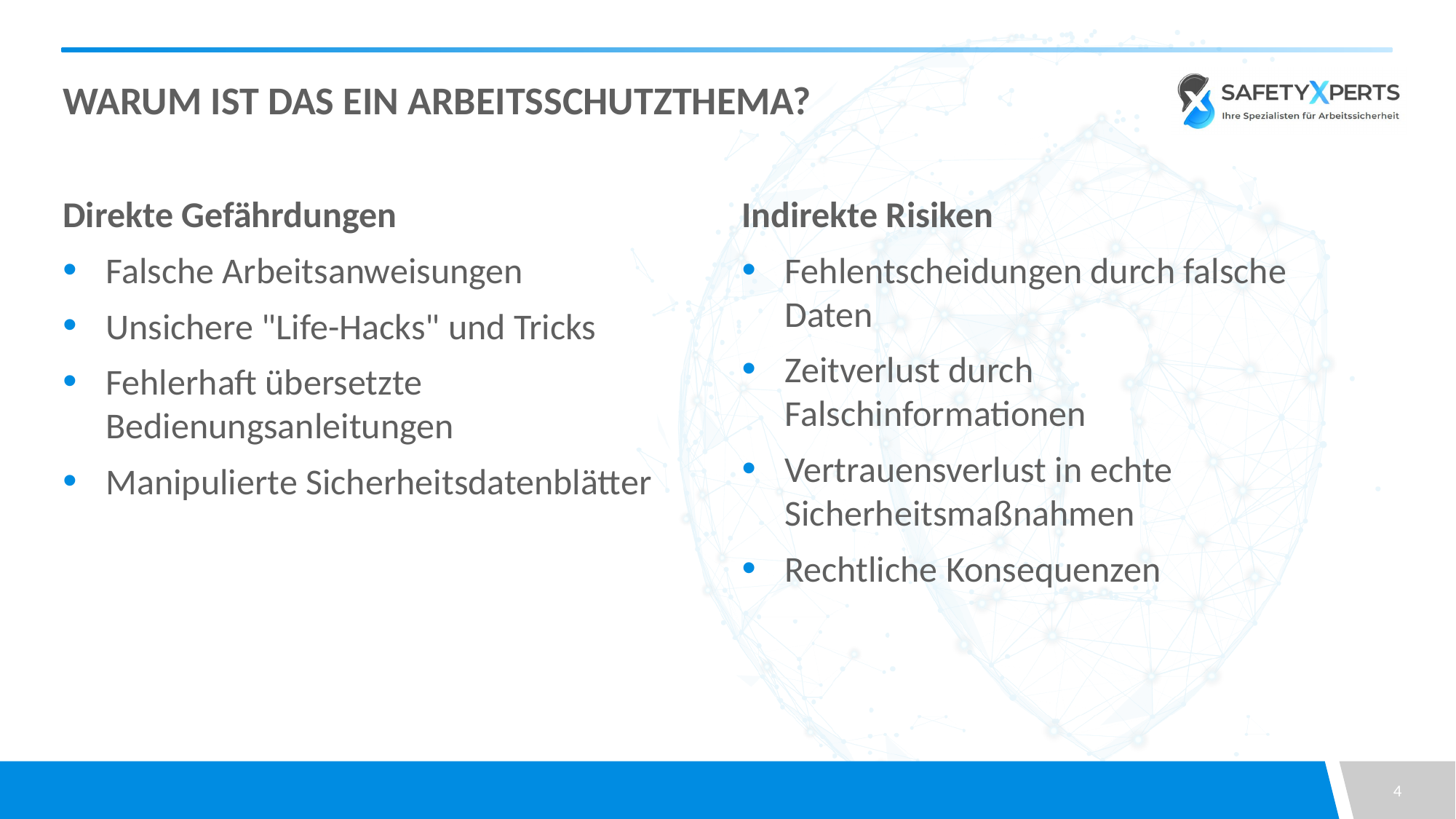

# Warum ist das ein Arbeitsschutzthema?
Indirekte Risiken
Fehlentscheidungen durch falsche Daten
Zeitverlust durch Falschinformationen
Vertrauensverlust in echte Sicherheitsmaßnahmen
Rechtliche Konsequenzen

Direkte Gefährdungen
Falsche Arbeitsanweisungen
Unsichere "Life-Hacks" und Tricks
Fehlerhaft übersetzte Bedienungsanleitungen
Manipulierte Sicherheitsdatenblätter

4